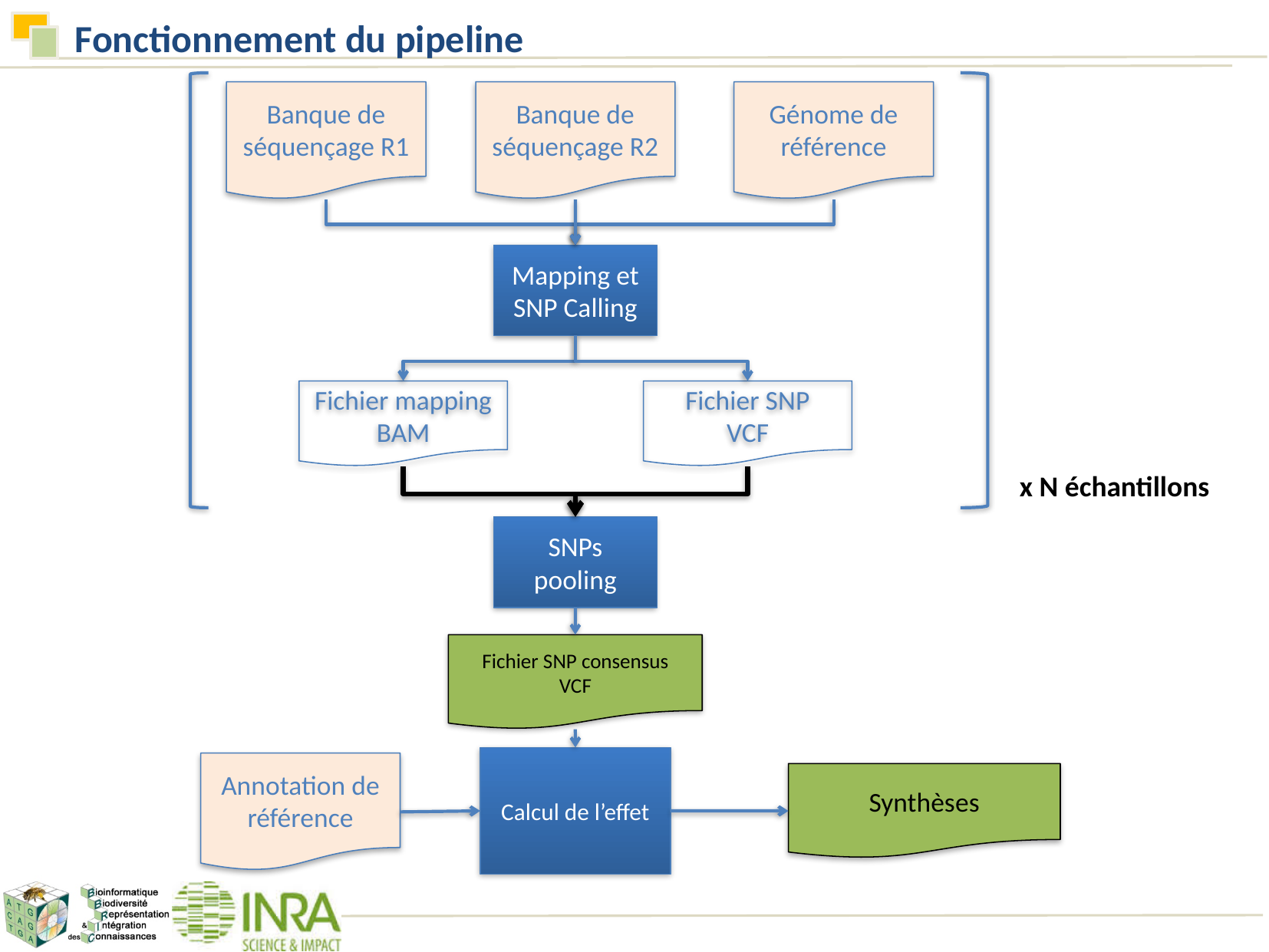

Fonctionnement du pipeline

Banque de séquençage R1
Banque de séquençage R2
Génome de référence
Mapping et SNP Calling
Fichier mapping
BAM
Fichier SNP
VCF
x N échantillons
SNPs pooling
Fichier SNP consensus
VCF
Calcul de l’effet
Annotation de référence
Synthèses